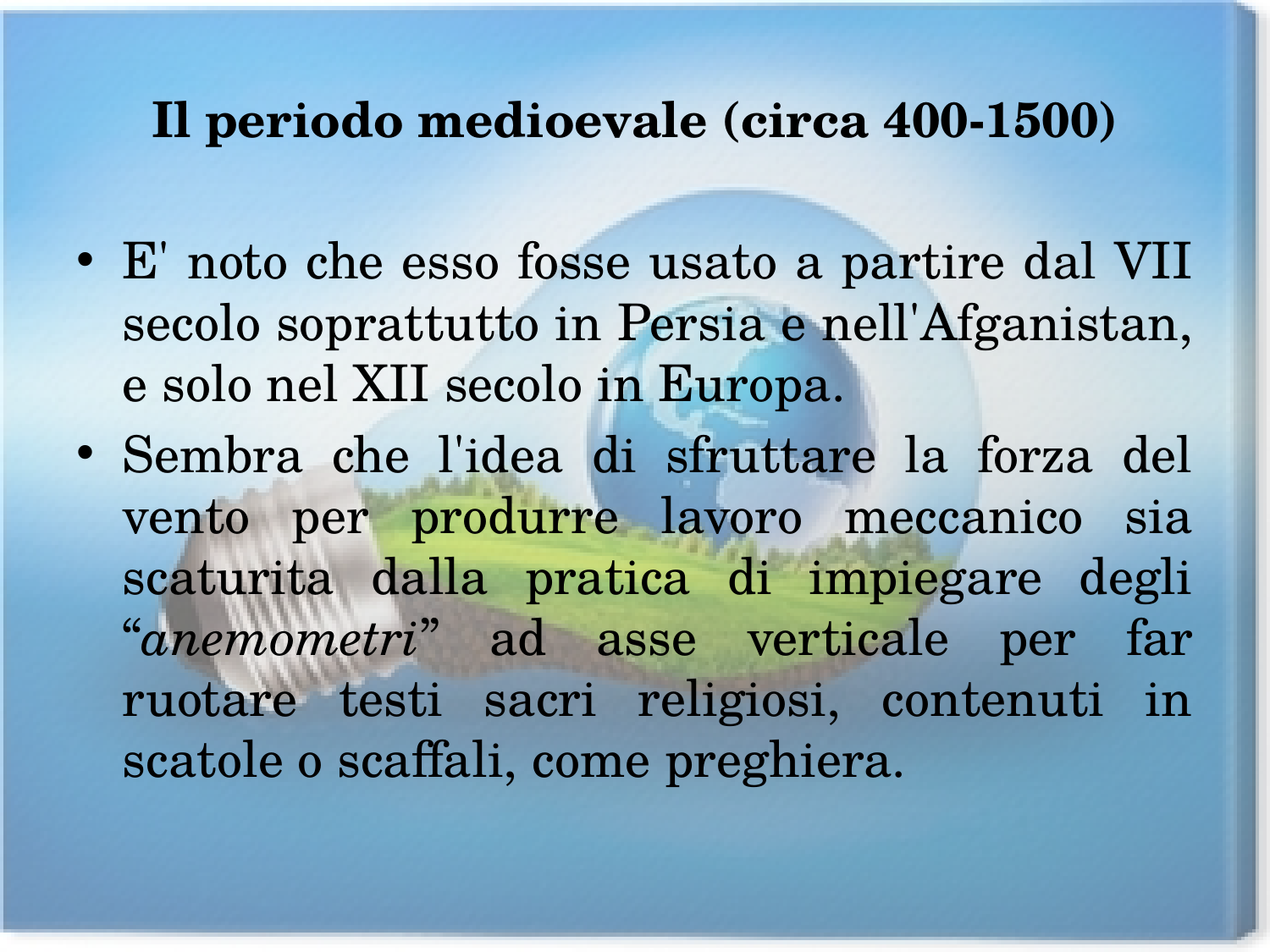

# Il periodo medioevale (circa 400-1500)
E' noto che esso fosse usato a partire dal VII secolo soprattutto in Persia e nell'Afganistan, e solo nel XII secolo in Europa.
Sembra che l'idea di sfruttare la forza del vento per produrre lavoro meccanico sia scaturita dalla pratica di impiegare degli “anemometri” ad asse verticale per far ruotare testi sacri religiosi, contenuti in scatole o scaffali, come preghiera.